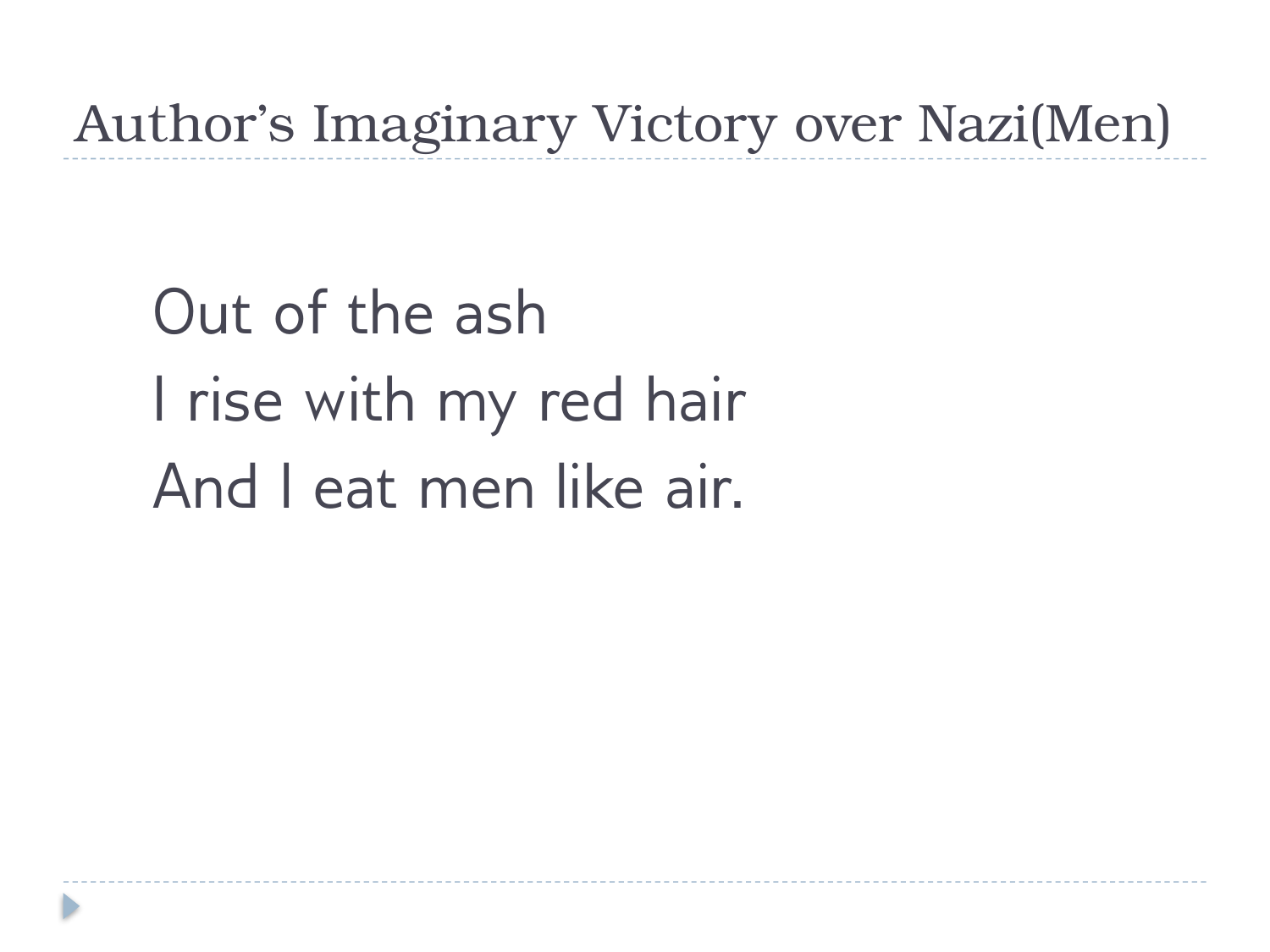

# Author’s Imaginary Victory over Nazi(Men)

  Out of the ash
  I rise with my red hair
  And I eat men like air.